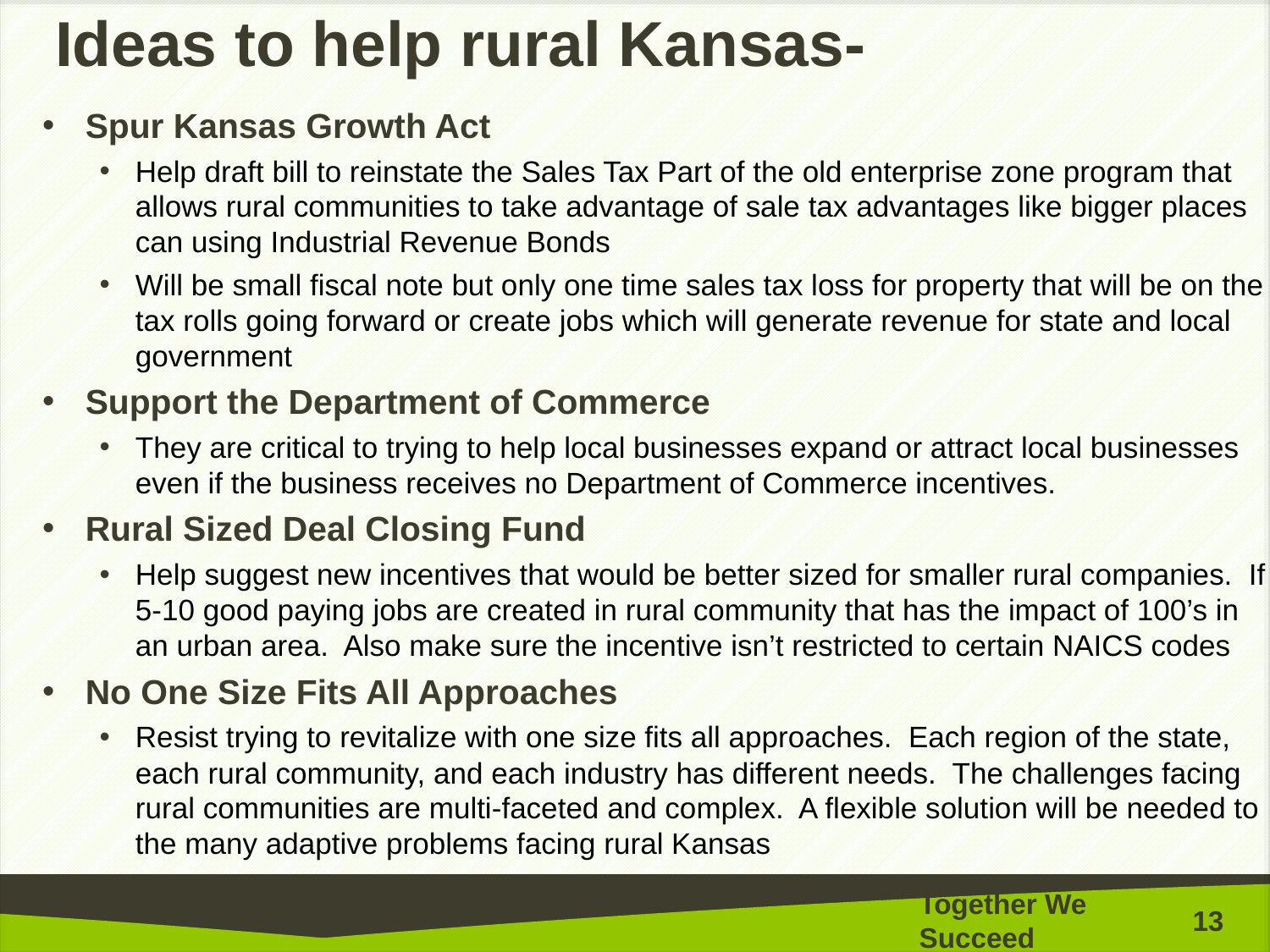

# Ideas to help rural Kansas-

Spur Kansas Growth Act
Help draft bill to reinstate the Sales Tax Part of the old enterprise zone program that allows rural communities to take advantage of sale tax advantages like bigger places can using Industrial Revenue Bonds
Will be small fiscal note but only one time sales tax loss for property that will be on the tax rolls going forward or create jobs which will generate revenue for state and local government
Support the Department of Commerce
They are critical to trying to help local businesses expand or attract local businesses even if the business receives no Department of Commerce incentives.
Rural Sized Deal Closing Fund
Help suggest new incentives that would be better sized for smaller rural companies.  If 5-10 good paying jobs are created in rural community that has the impact of 100’s in an urban area.  Also make sure the incentive isn’t restricted to certain NAICS codes
No One Size Fits All Approaches
Resist trying to revitalize with one size fits all approaches.  Each region of the state, each rural community, and each industry has different needs.  The challenges facing rural communities are multi-faceted and complex.  A flexible solution will be needed to the many adaptive problems facing rural Kansas

13